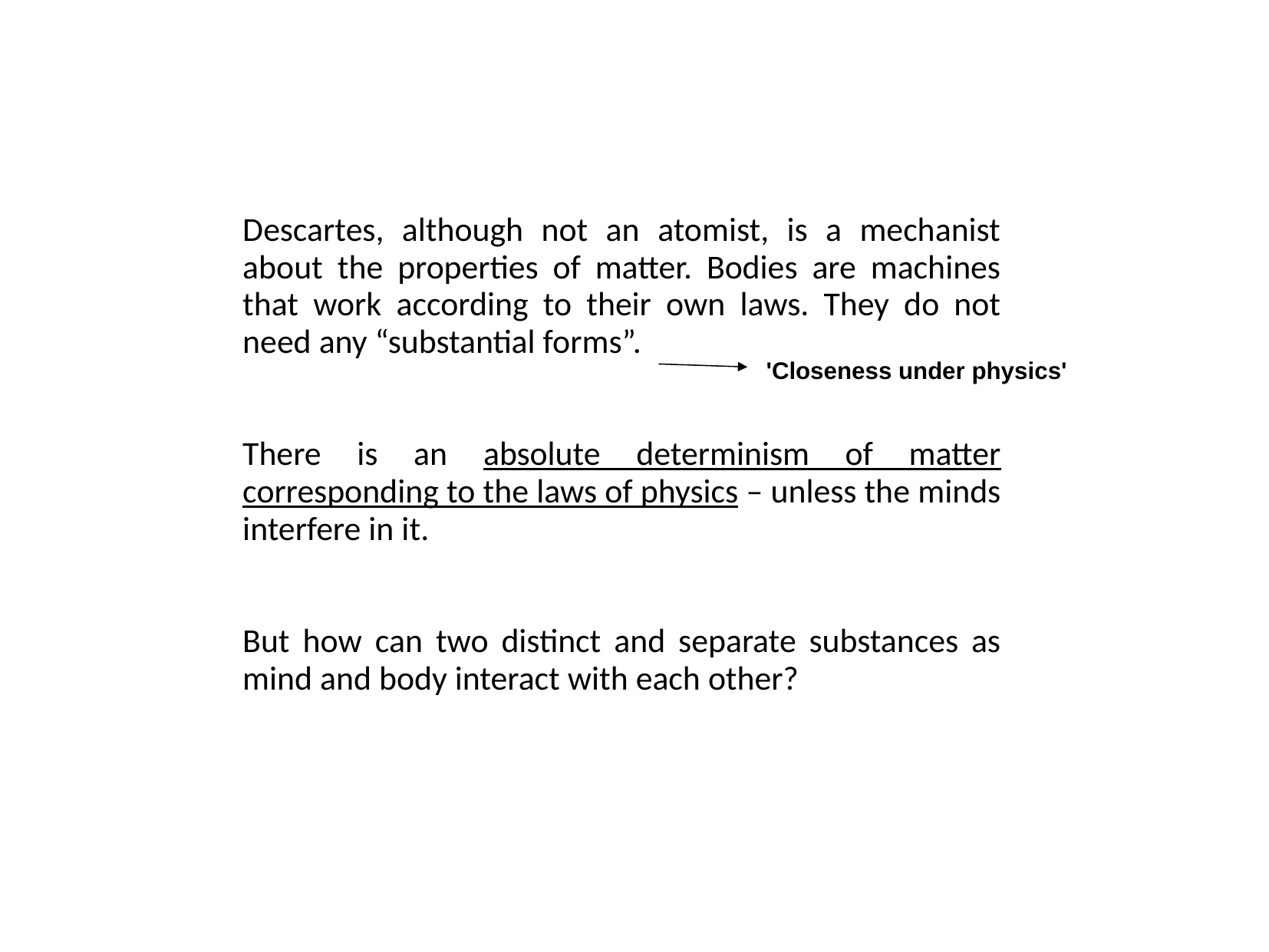

Descartes, although not an atomist, is a mechanist about the properties of matter. Bodies are machines that work according to their own laws. They do not need any “substantial forms”.

There is an absolute determinism of matter corresponding to the laws of physics – unless the minds interfere in it.

But how can two distinct and separate substances as mind and body interact with each other?
'Closeness under physics'